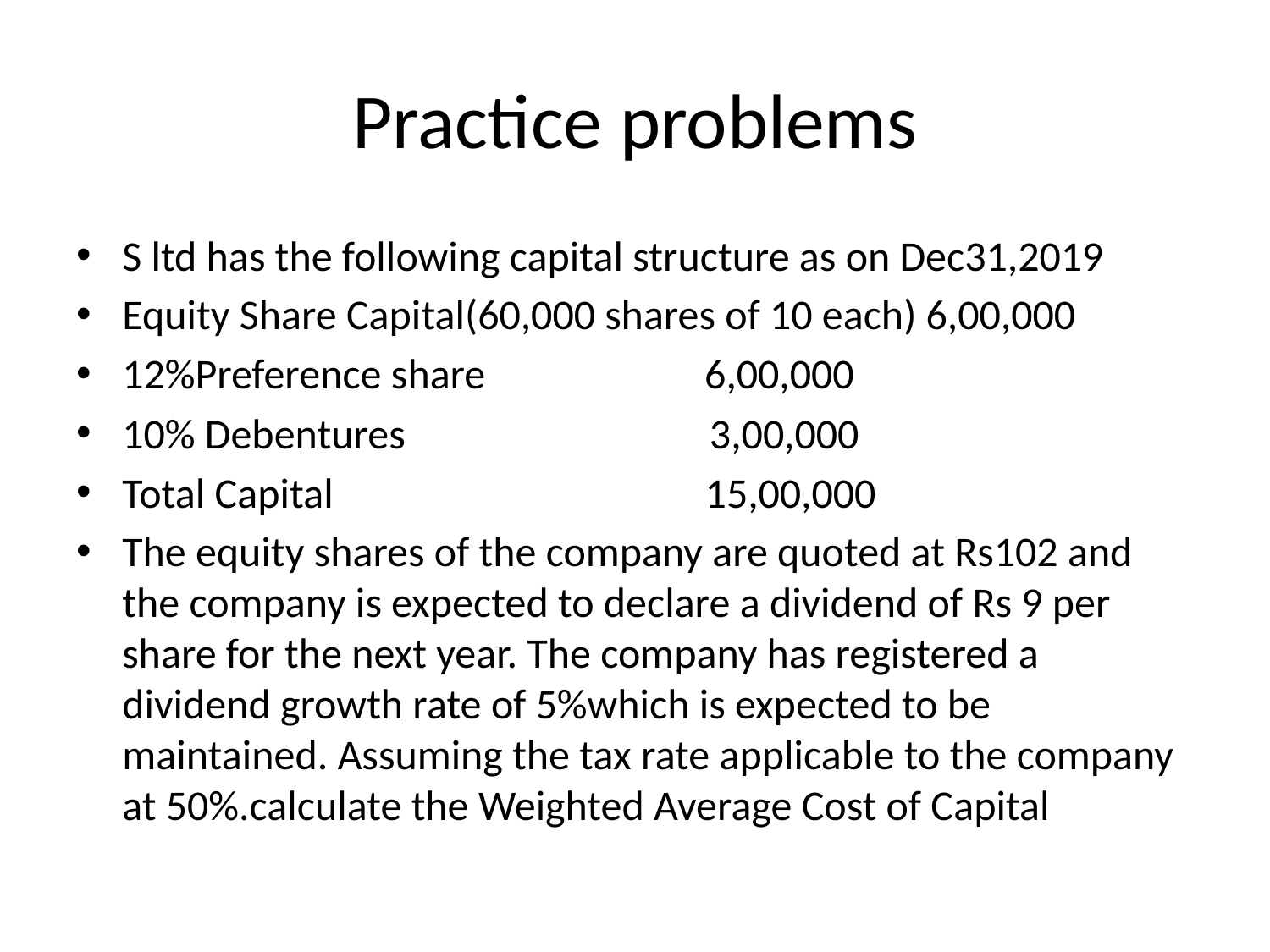

# Practice problems
S ltd has the following capital structure as on Dec31,2019
Equity Share Capital(60,000 shares of 10 each) 6,00,000
12%Preference share                       6,00,000
10% Debentures                                3,00,000
Total Capital                                       15,00,000
The equity shares of the company are quoted at Rs102 and the company is expected to declare a dividend of Rs 9 per share for the next year. The company has registered a dividend growth rate of 5%which is expected to be maintained. Assuming the tax rate applicable to the company at 50%.calculate the Weighted Average Cost of Capital